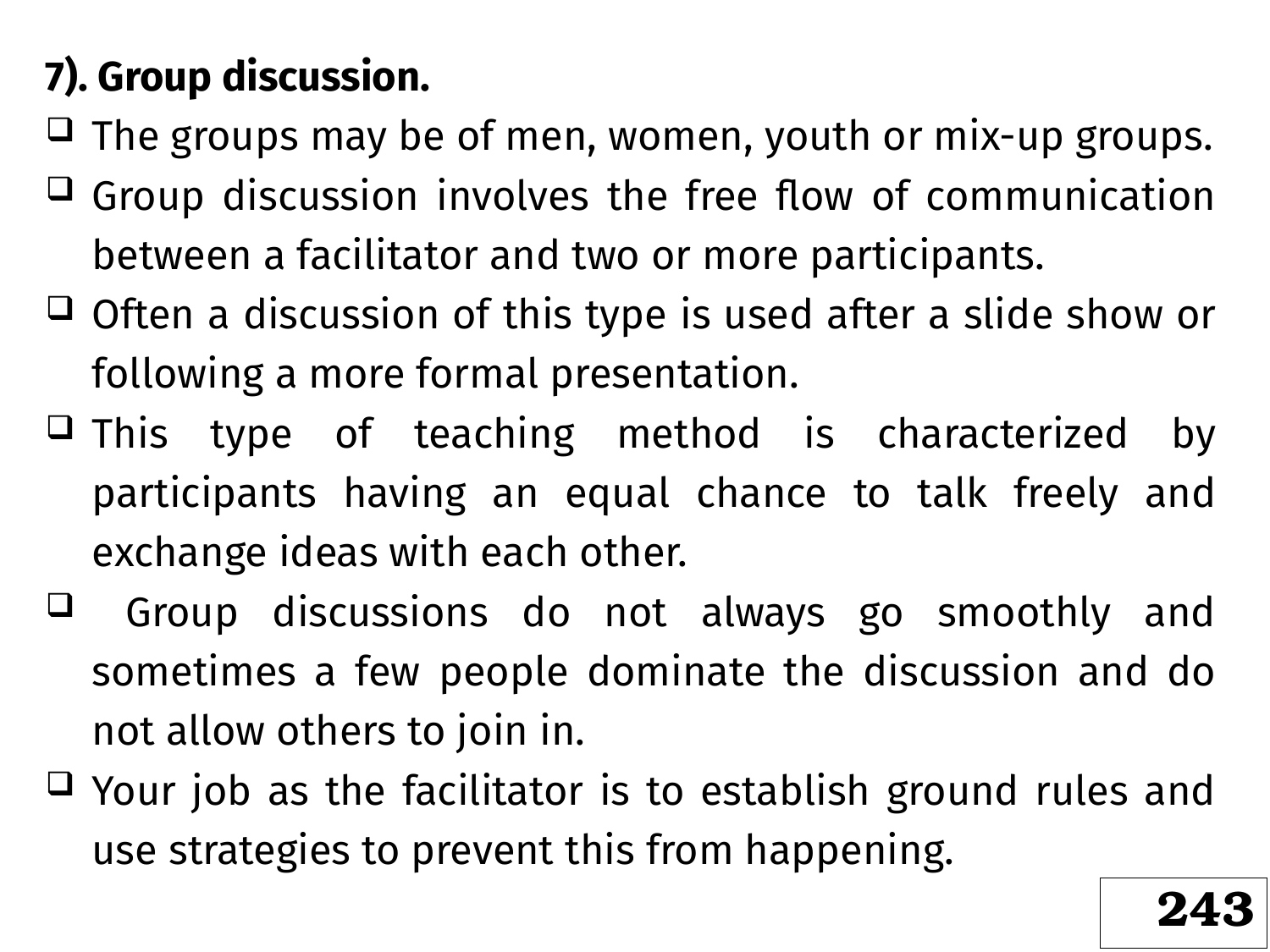

7). Group discussion.
The groups may be of men, women, youth or mix-up groups.
Group discussion involves the free flow of communication between a facilitator and two or more participants.
Often a discussion of this type is used after a slide show or following a more formal presentation.
This type of teaching method is characterized by participants having an equal chance to talk freely and exchange ideas with each other.
 Group discussions do not always go smoothly and sometimes a few people dominate the discussion and do not allow others to join in.
Your job as the facilitator is to establish ground rules and use strategies to prevent this from happening.

243